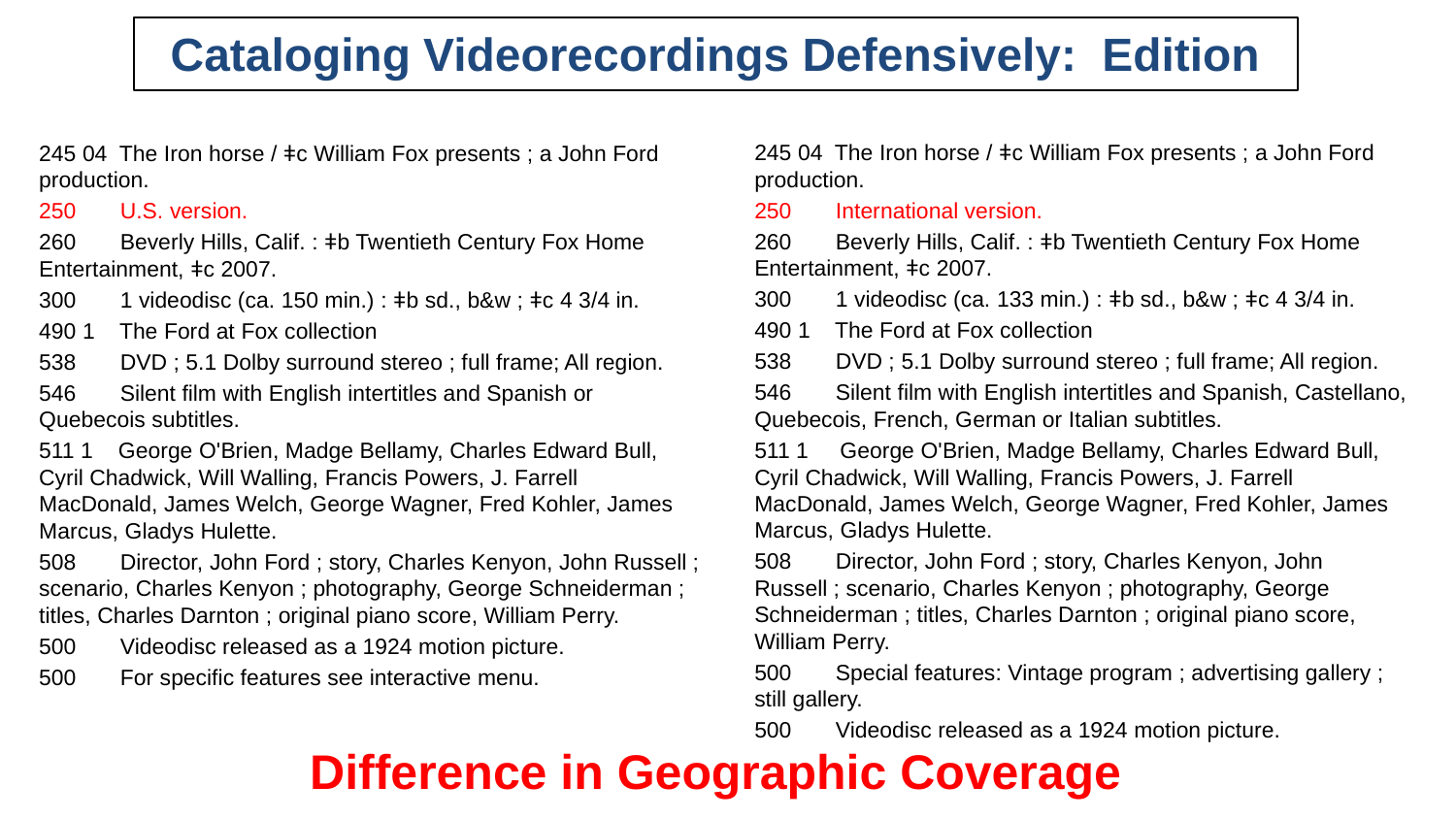

# Cataloging Videorecordings Defensively:  Edition
245 04  The Iron horse / ǂc William Fox presents ; a John Ford production.
250       International version.
260       Beverly Hills, Calif. : ǂb Twentieth Century Fox Home Entertainment, ǂc 2007.
300       1 videodisc (ca. 133 min.) : ǂb sd., b&w ; ǂc 4 3/4 in.
490 1    The Ford at Fox collection
538       DVD ; 5.1 Dolby surround stereo ; full frame; All region.
546       Silent film with English intertitles and Spanish, Castellano, Quebecois, French, German or Italian subtitles.
511 1     George O'Brien, Madge Bellamy, Charles Edward Bull, Cyril Chadwick, Will Walling, Francis Powers, J. Farrell MacDonald, James Welch, George Wagner, Fred Kohler, James Marcus, Gladys Hulette.
508       Director, John Ford ; story, Charles Kenyon, John Russell ; scenario, Charles Kenyon ; photography, George Schneiderman ; titles, Charles Darnton ; original piano score, William Perry.
500       Special features: Vintage program ; advertising gallery ; still gallery.
500       Videodisc released as a 1924 motion picture.
245 04  The Iron horse / ǂc William Fox presents ; a John Ford production.
250       U.S. version.
260       Beverly Hills, Calif. : ǂb Twentieth Century Fox Home Entertainment, ǂc 2007.
300       1 videodisc (ca. 150 min.) : ǂb sd., b&w ; ǂc 4 3/4 in.
490 1    The Ford at Fox collection
538       DVD ; 5.1 Dolby surround stereo ; full frame; All region.
546       Silent film with English intertitles and Spanish or Quebecois subtitles.
511 1    George O'Brien, Madge Bellamy, Charles Edward Bull, Cyril Chadwick, Will Walling, Francis Powers, J. Farrell MacDonald, James Welch, George Wagner, Fred Kohler, James Marcus, Gladys Hulette.
508       Director, John Ford ; story, Charles Kenyon, John Russell ; scenario, Charles Kenyon ; photography, George Schneiderman ; titles, Charles Darnton ; original piano score, William Perry.
500       Videodisc released as a 1924 motion picture.
500       For specific features see interactive menu.
Difference in Geographic Coverage